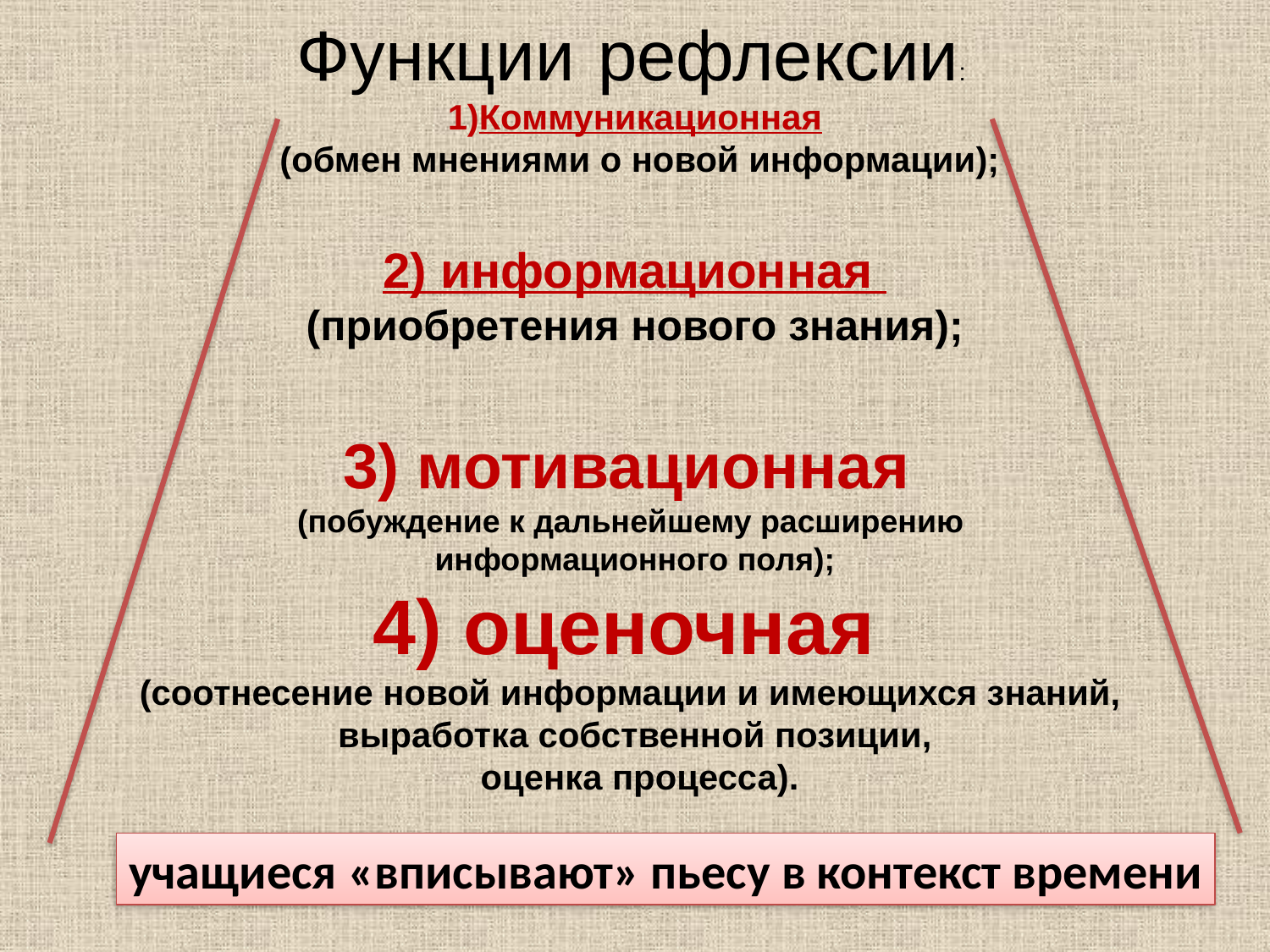

Функции рефлексии:
Коммуникационная
 (обмен мнениями о новой информации);

2) информационная
(приобретения нового знания);

3) мотивационная
(побуждение к дальнейшему расширению
информационного поля);
4) оценочная
(соотнесение новой информации и имеющихся знаний,
выработка собственной позиции,
 оценка процесса).
учащиеся «вписывают» пьесу в контекст времени